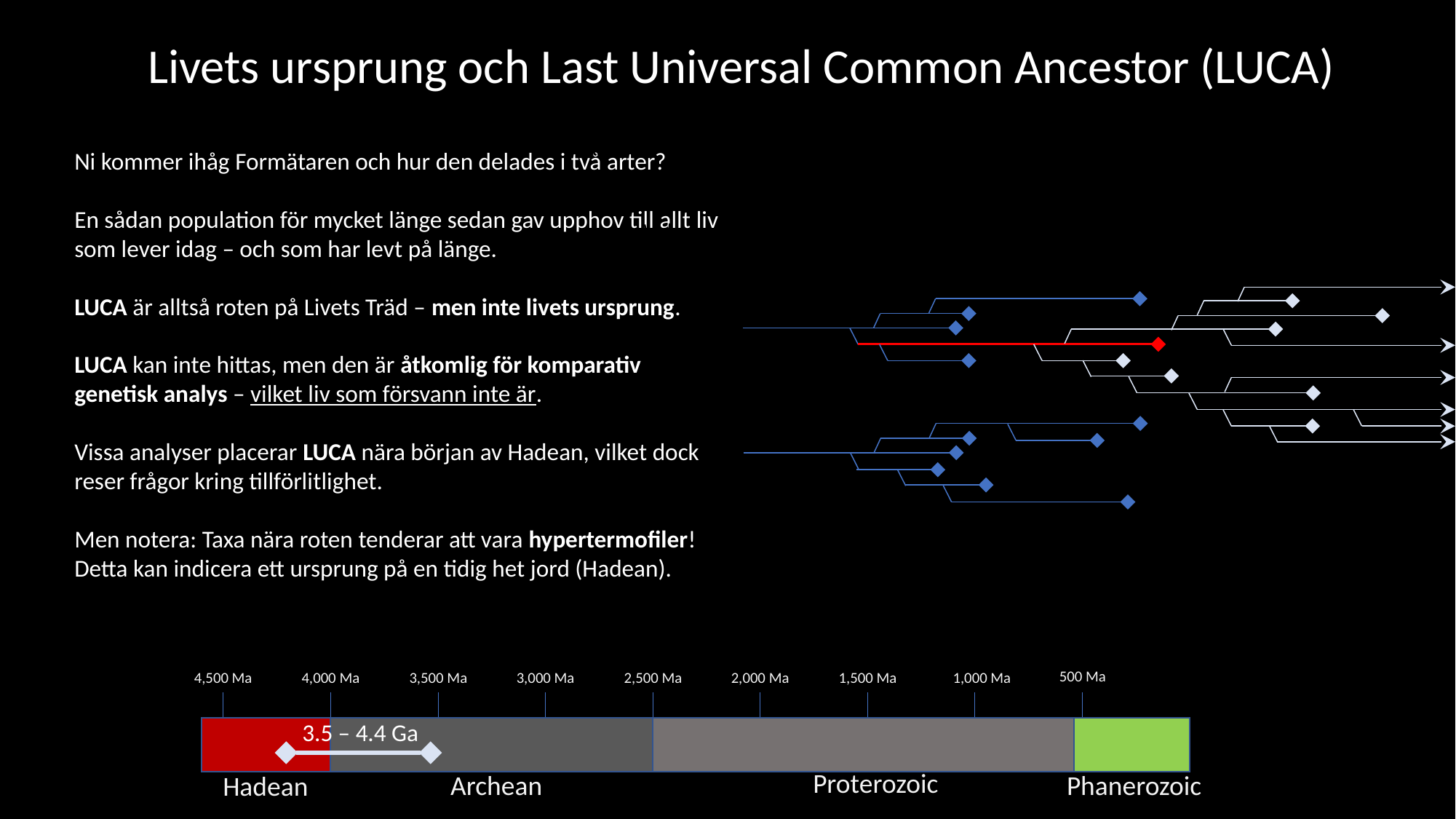

# Livets ursprung och Last Universal Common Ancestor (LUCA)
A. c
Ni kommer ihåg Formätaren och hur den delades i två arter?

En sådan population för mycket länge sedan gav upphov till allt liv som lever idag – och som har levt på länge.

LUCA är alltså roten på Livets Träd – men inte livets ursprung.

LUCA kan inte hittas, men den är åtkomlig för komparativ genetisk analys – vilket liv som försvann inte är.

Vissa analyser placerar LUCA nära början av Hadean, vilket dock reser frågor kring tillförlitlighet.

Men notera: Taxa nära roten tenderar att vara hypertermofiler! Detta kan indicera ett ursprung på en tidig het jord (Hadean).

A. a
A. b
A. d
500 Ma
1,500 Ma
1,000 Ma
2,000 Ma
4,500 Ma
4,000 Ma
2,500 Ma
3,000 Ma
3,500 Ma

Proterozoic
Archean
Phanerozoic
Hadean
3.5 – 4.4 Ga